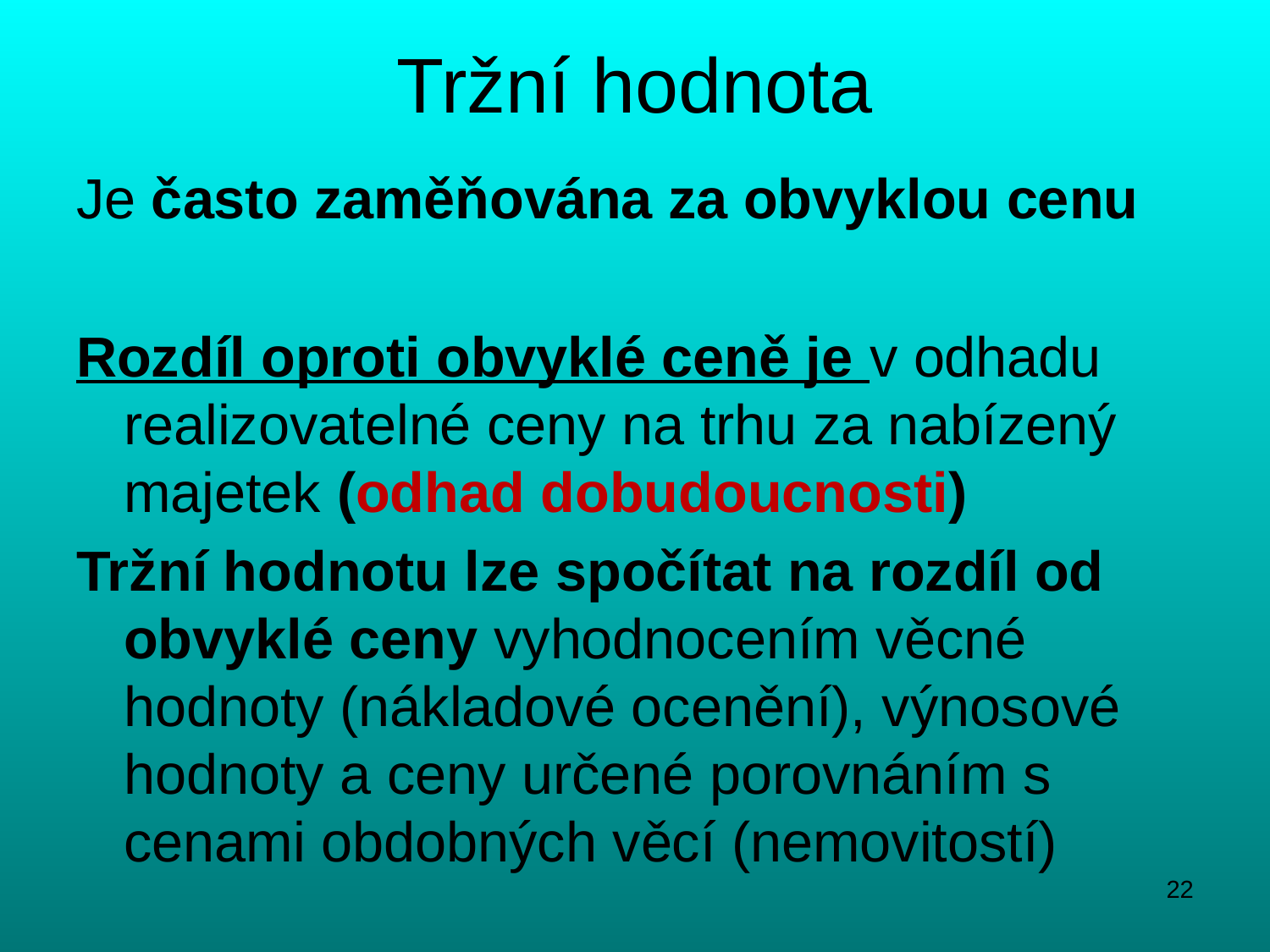

# Tržní hodnota
Je často zaměňována za obvyklou cenu

Rozdíl oproti obvyklé ceně je v odhadu realizovatelné ceny na trhu za nabízený majetek (odhad dobudoucnosti)
Tržní hodnotu lze spočítat na rozdíl od obvyklé ceny vyhodnocením věcné hodnoty (nákladové ocenění), výnosové hodnoty a ceny určené porovnáním s cenami obdobných věcí (nemovitostí)
22